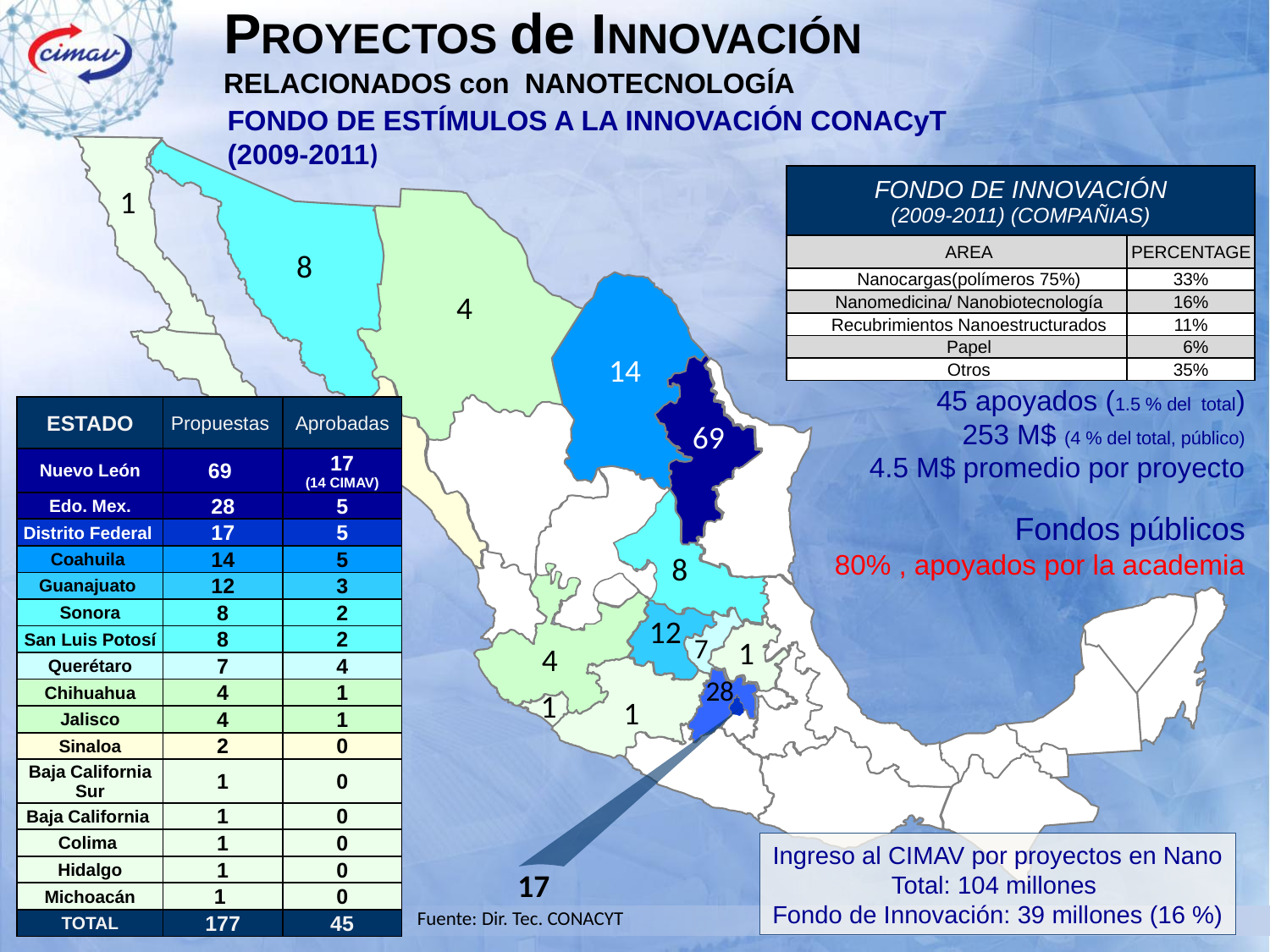

PROYECTOS de INNOVACIÓN
RELACIONADOS con  NANOTECNOLOGÍA
FONDO DE ESTÍMULOS A LA INNOVACIÓN CONACyT
(2009-2011)

| FONDO DE INNOVACIÓN (2009-2011) (COMPAÑIAS) |  |
| --- | --- |
| AREA | PERCENTAGE |
| Nanocargas(polímeros 75%) | 33% |
| Nanomedicina/ Nanobiotecnología | 16% |
| Recubrimientos Nanoestructurados | 11% |
| Papel | 6% |
| Otros | 35% |
1

8

4

14

45 apoyados (1.5 % del  total)
253 M$ (4 % del total, público)
4.5 M$ promedio por proyecto

          Fondos públicos
80% , apoyados por la academia

| ESTADO | Propuestas | Aprobadas |
| --- | --- | --- |
| Nuevo León | 69 | 17 (14 CIMAV) |
| Edo. Mex. | 28 | 5 |
| Distrito Federal | 17 | 5 |
| Coahuila | 14 | 5 |
| Guanajuato | 12 | 3 |
| Sonora | 8 | 2 |
| San Luis Potosí | 8 | 2 |
| Querétaro | 7 | 4 |
| Chihuahua | 4 | 1 |
| Jalisco | 4 | 1 |
| Sinaloa | 2 | 0 |
| Baja California Sur | 1 | 0 |
| Baja California | 1 | 0 |
| Colima | 1 | 0 |
| Hidalgo | 1 | 0 |
| Michoacán | 1 | 0 |
| TOTAL | 177 | 45 |
2
1
69

8

12

7
1

4

28

1

1

Ingreso al CIMAV por proyectos en Nano
Total: 104 millones
Fondo de Innovación: 39 millones (16 %)
17
Fuente: Dir. Tec. CONACYT